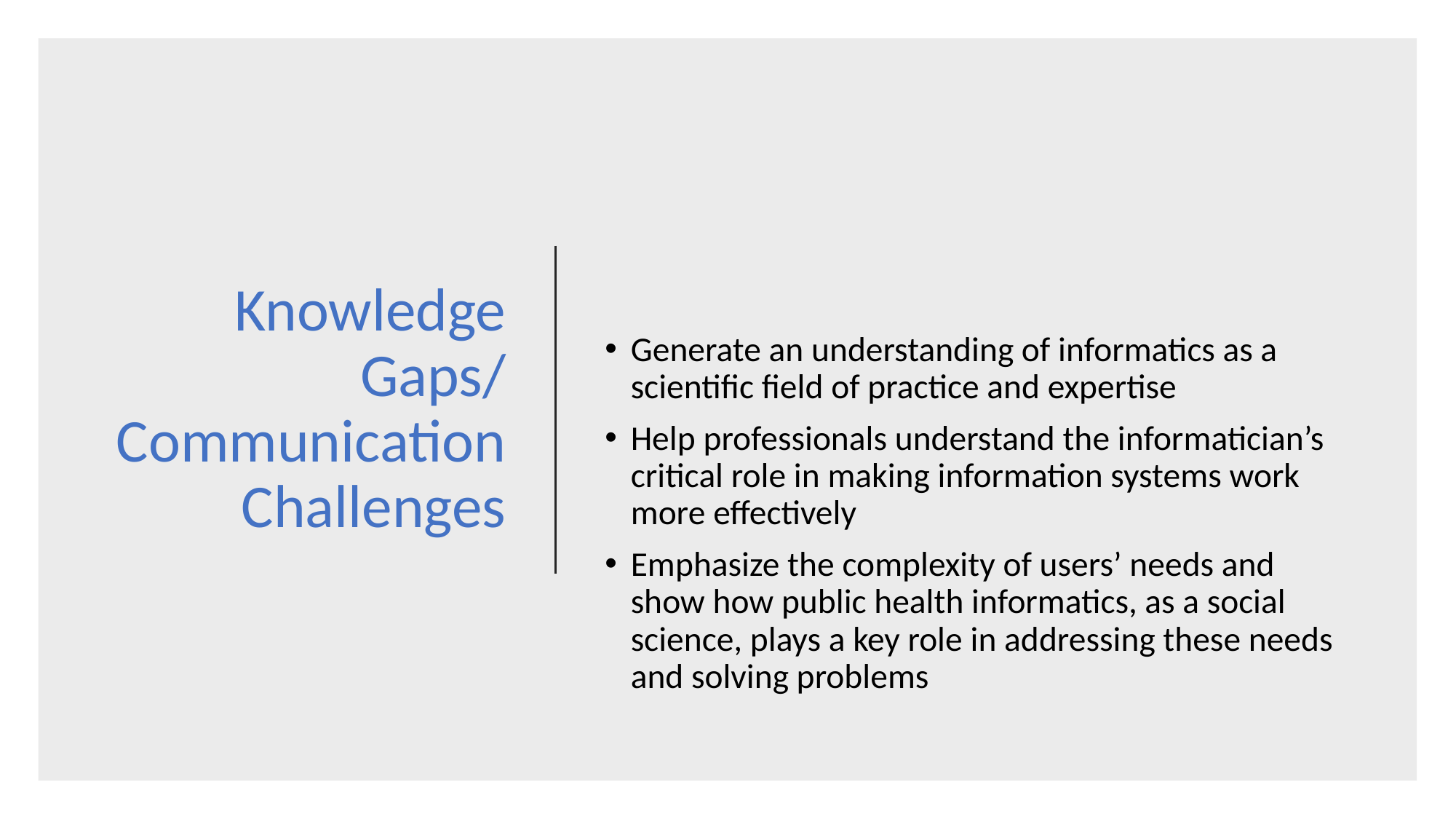

# Knowledge Gaps/ Communication Challenges

Generate an understanding of informatics as a scientific field of practice and expertise
Help professionals understand the informatician’s critical role in making information systems work more effectively
Emphasize the complexity of users’ needs and show how public health informatics, as a social science, plays a key role in addressing these needs and solving problems